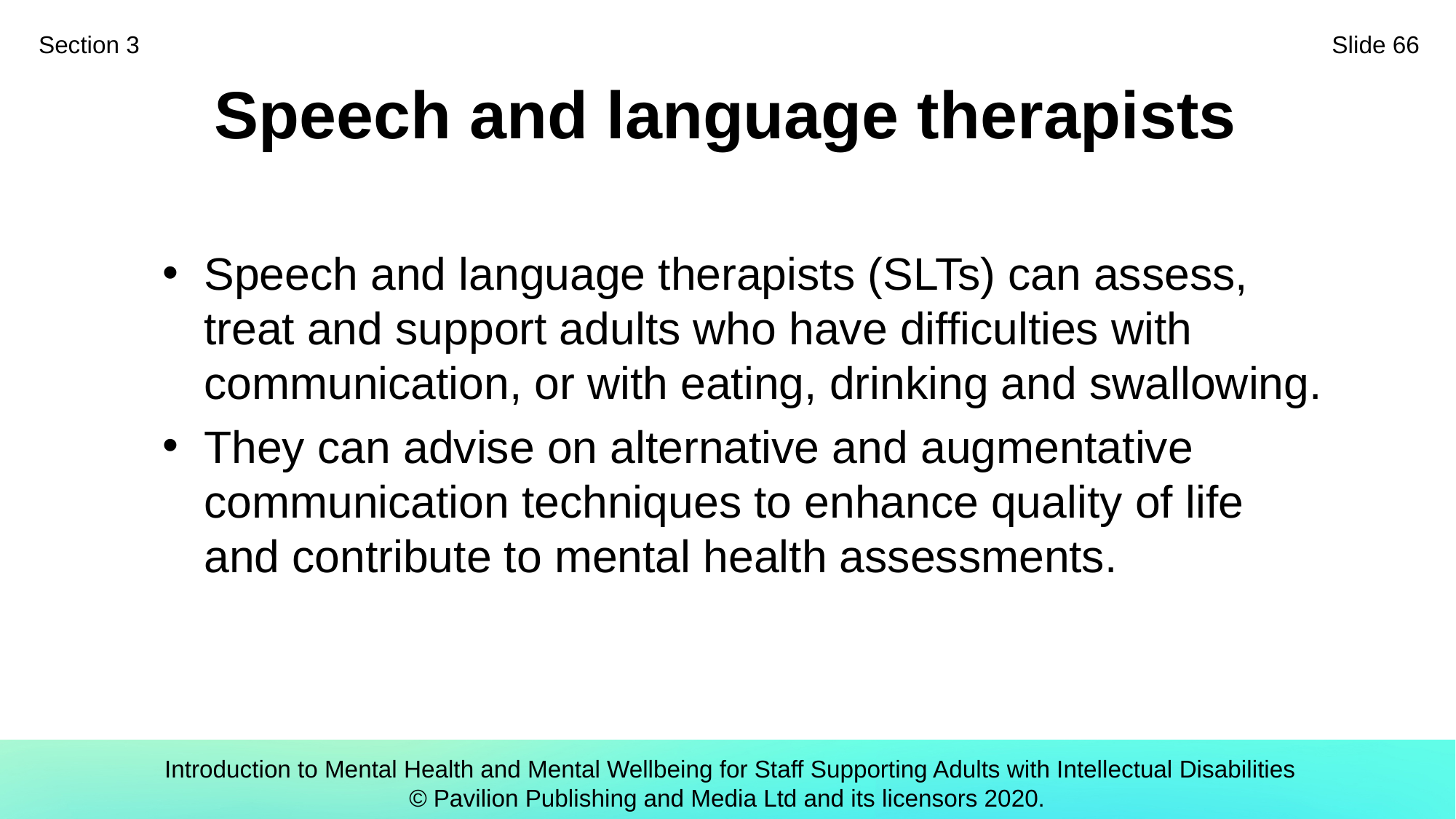

Section 3
Slide 66
# Speech and language therapists
Speech and language therapists (SLTs) can assess, treat and support adults who have difficulties with communication, or with eating, drinking and swallowing.
They can advise on alternative and augmentative communication techniques to enhance quality of life and contribute to mental health assessments.